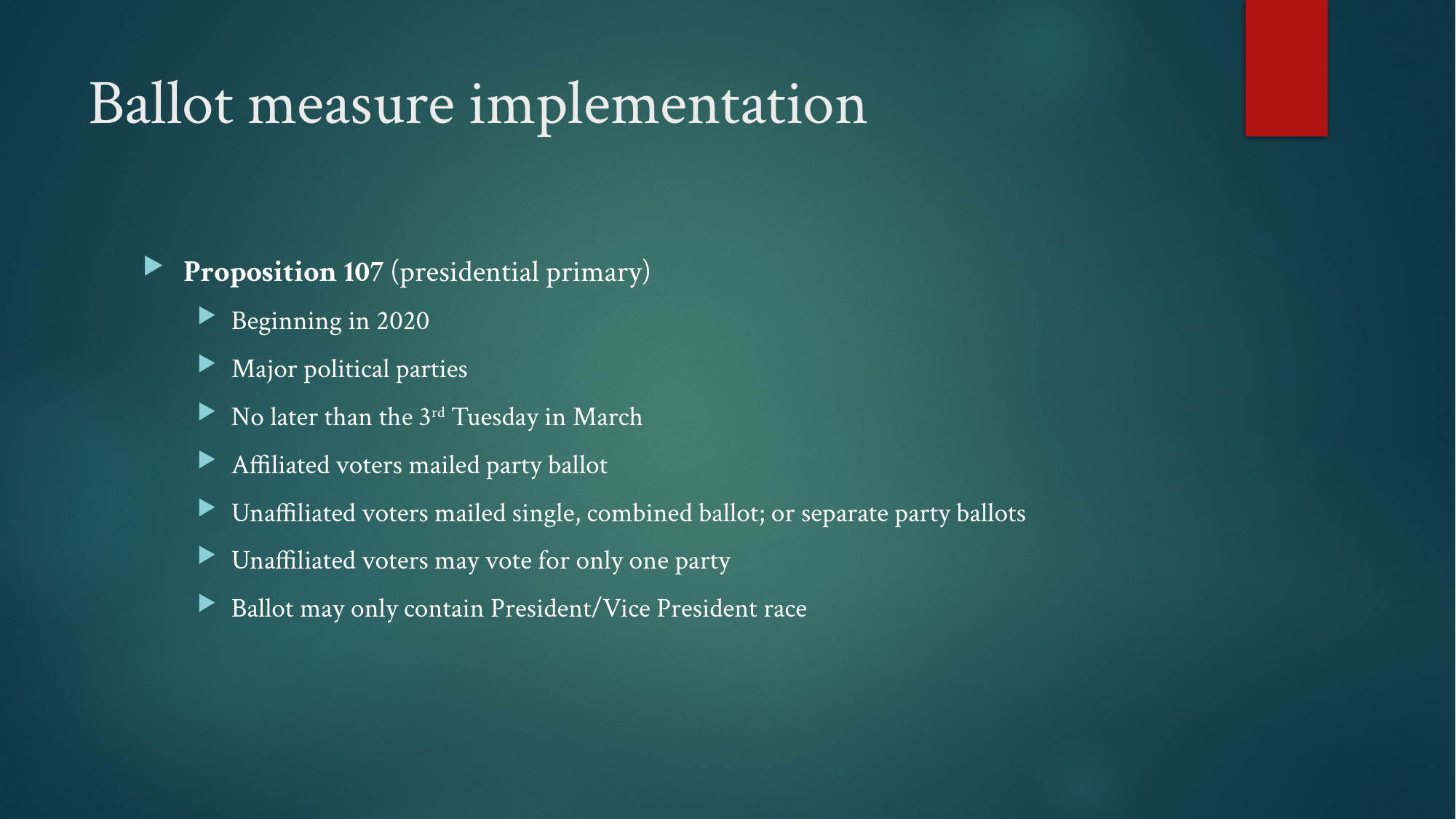

# Ballot measure implementation
Proposition 107 (presidential primary)
Beginning in 2020
Major political parties
No later than the 3rd Tuesday in March
Affiliated voters mailed party ballot
Unaffiliated voters mailed single, combined ballot; or separate party ballots
Unaffiliated voters may vote for only one party
Ballot may only contain President/Vice President race